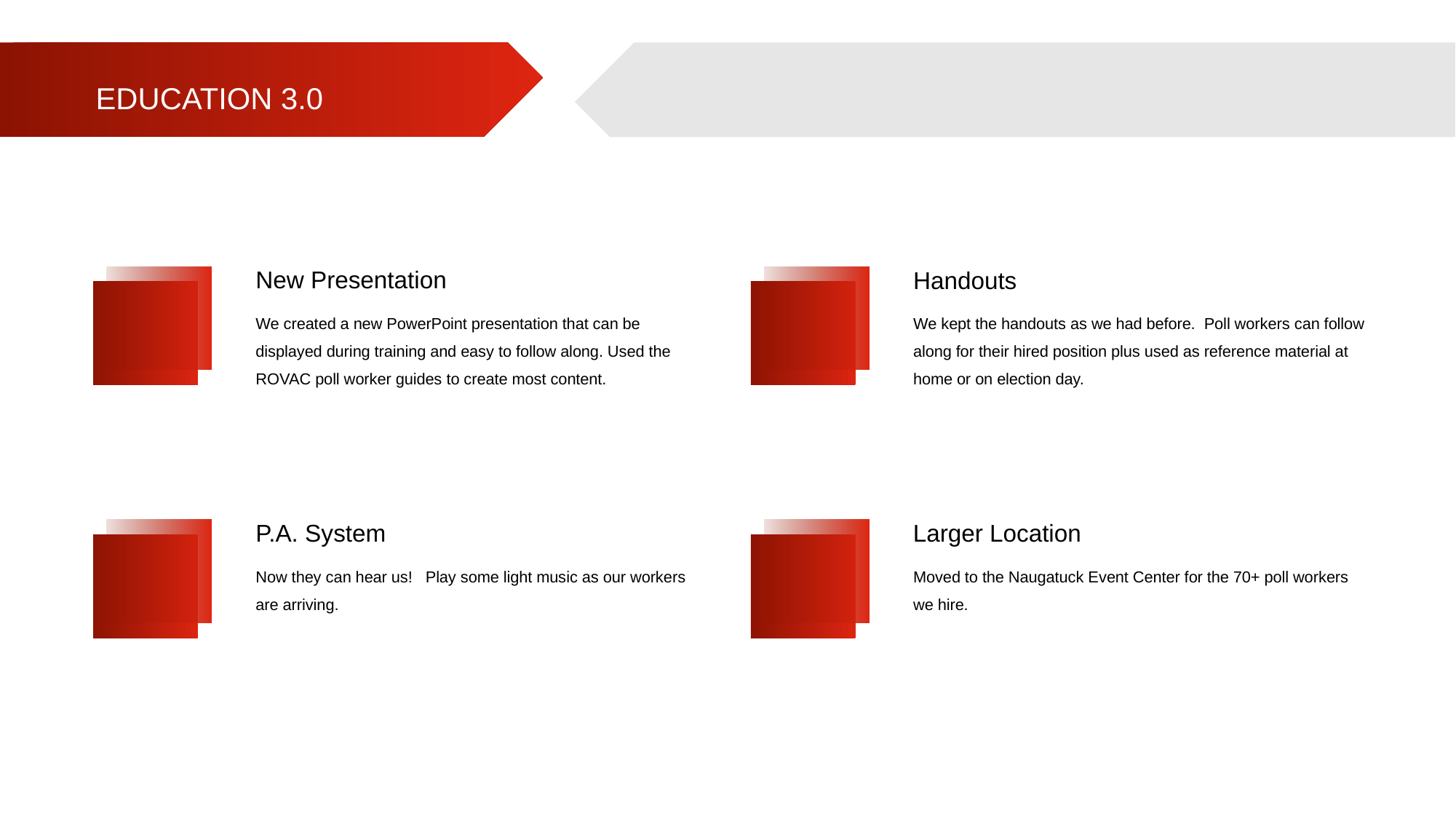

EDUCATION 3.0
New Presentation
Handouts

We created a new PowerPoint presentation that can be displayed during training and easy to follow along. Used the ROVAC poll worker guides to create most content.
We kept the handouts as we had before.  Poll workers can follow along for their hired position plus used as reference material at home or on election day.
Larger Location
P.A. System

Now they can hear us!   Play some light music as our workers are arriving.
Moved to the Naugatuck Event Center for the 70+ poll workers we hire.